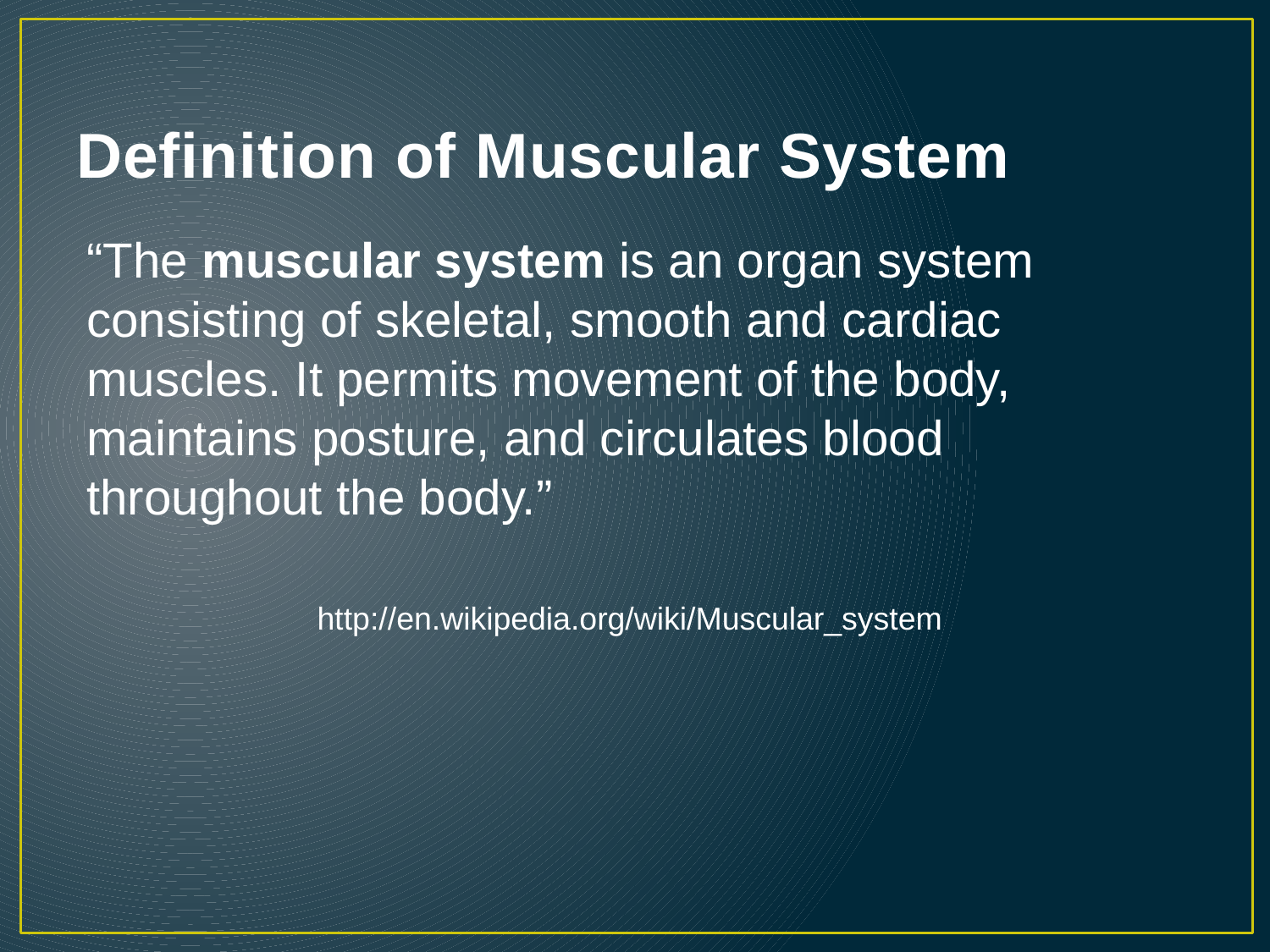

# Definition of Muscular System
“The muscular system is an organ system consisting of skeletal, smooth and cardiac muscles. It permits movement of the body, maintains posture, and circulates blood throughout the body.”
http://en.wikipedia.org/wiki/Muscular_system